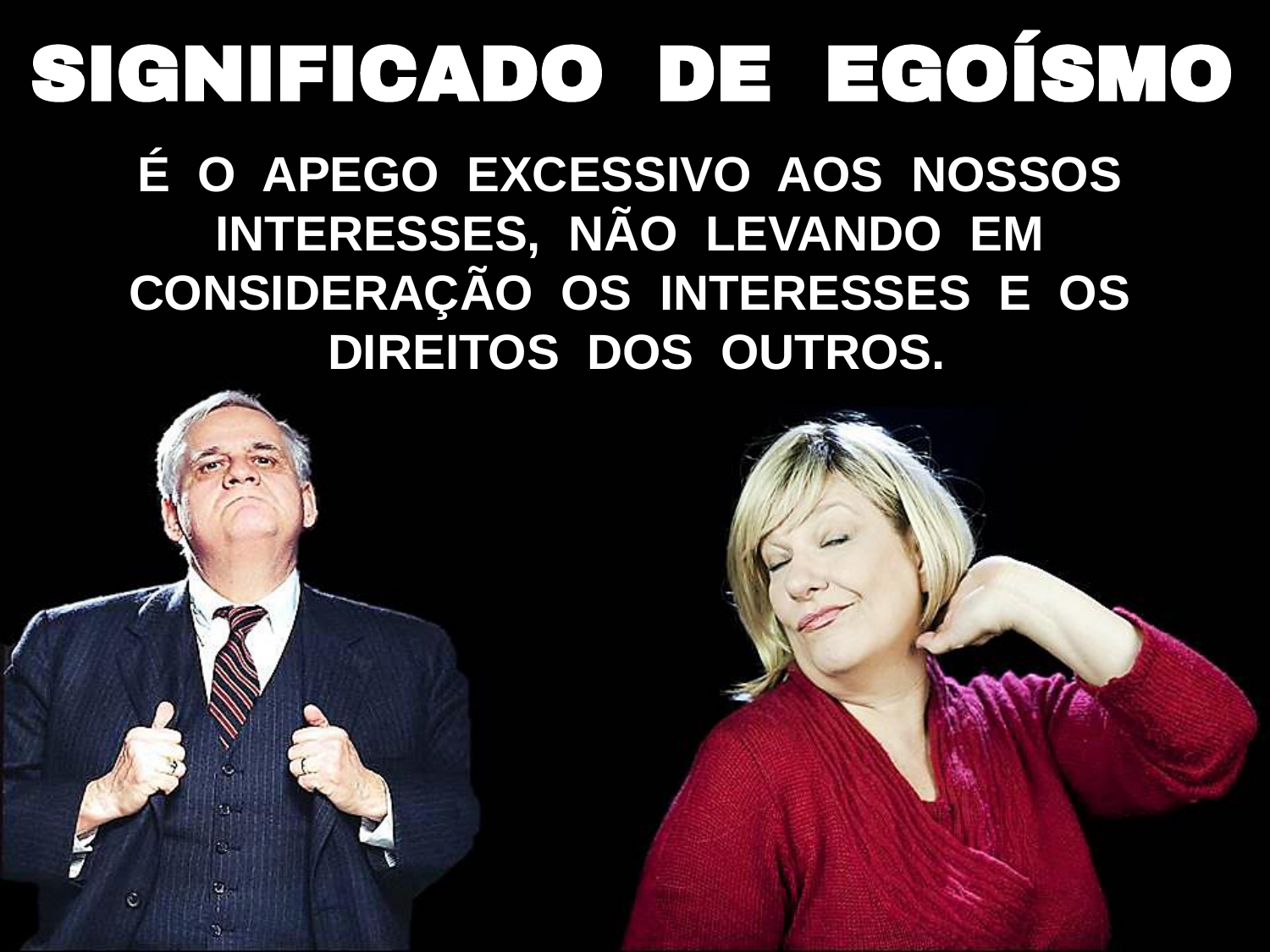

SIGNIFICADO  DE  EGOÍSMO
É  O  APEGO  EXCESSIVO  AOS  NOSSOS  INTERESSES,  NÃO  LEVANDO  EM  CONSIDERAÇÃO  OS  INTERESSES  E  OS  DIREITOS  DOS  OUTROS.